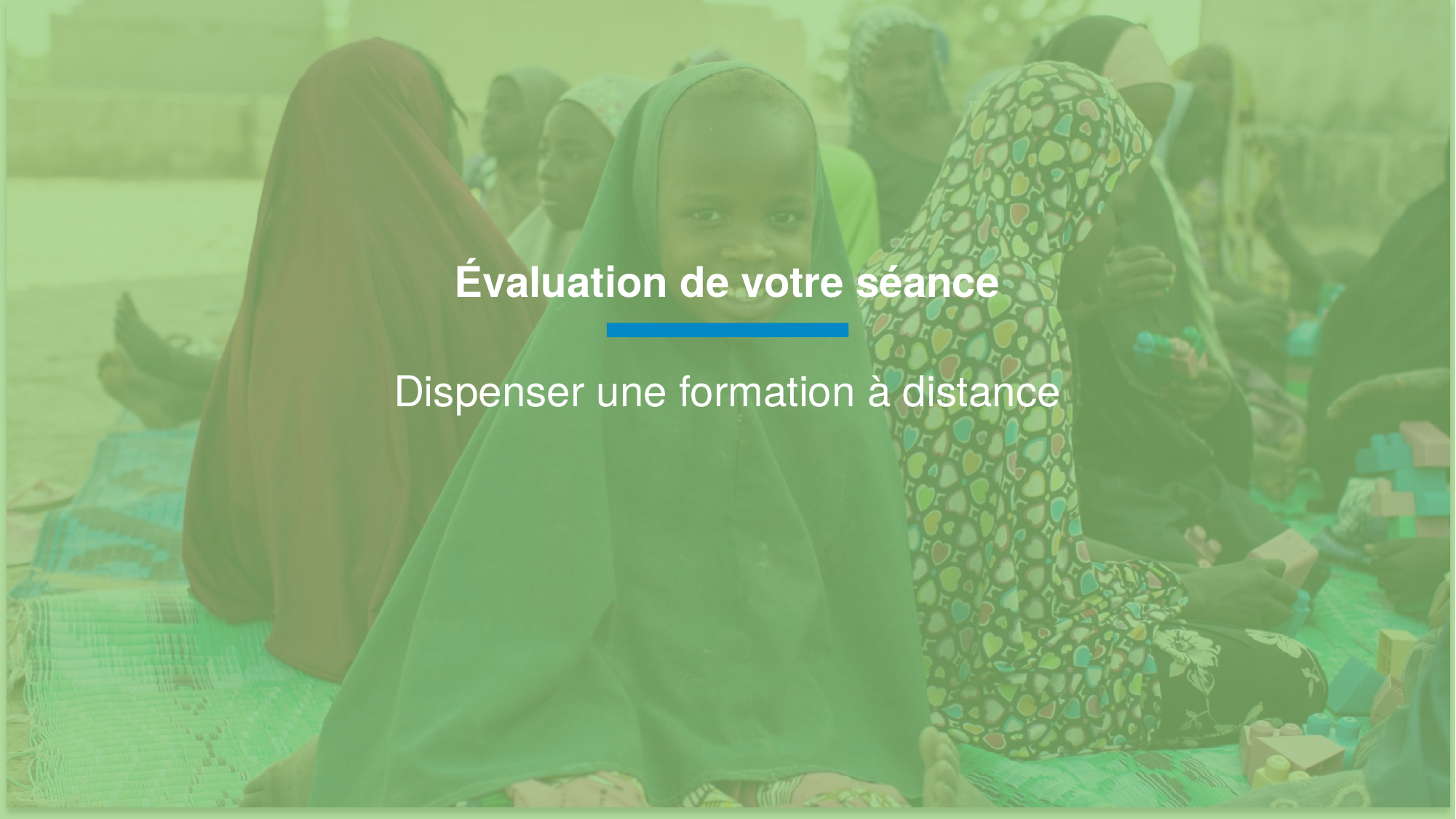

Évaluation de votre séance

Dispenser une formation à distance